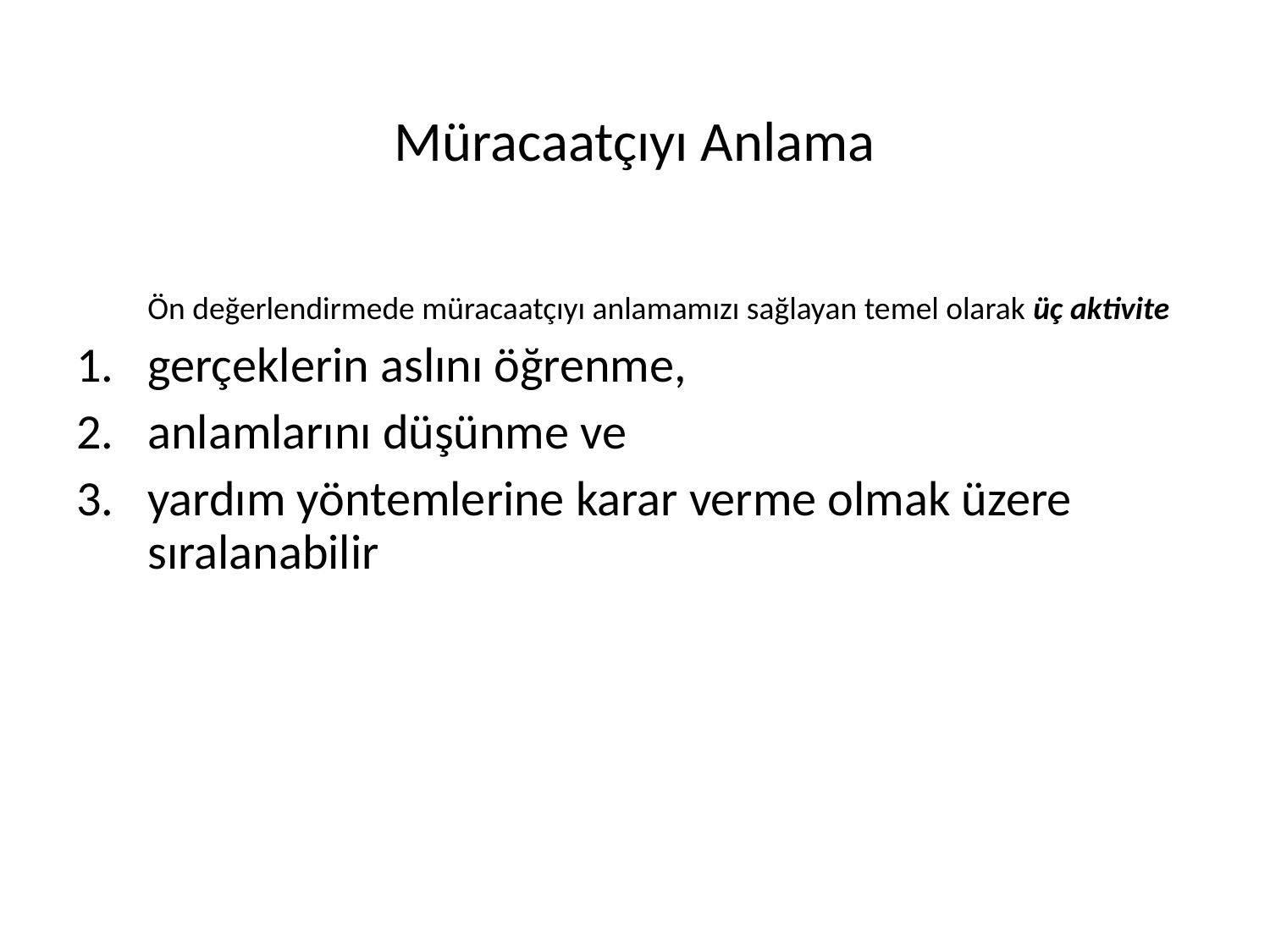

# Müracaatçıyı Anlama
	Ön değerlendirmede müracaatçıyı anlamamızı sağlayan temel olarak üç aktivite
gerçeklerin aslını öğrenme,
anlamlarını düşünme ve
yardım yöntemlerine karar verme olmak üzere sıralanabilir